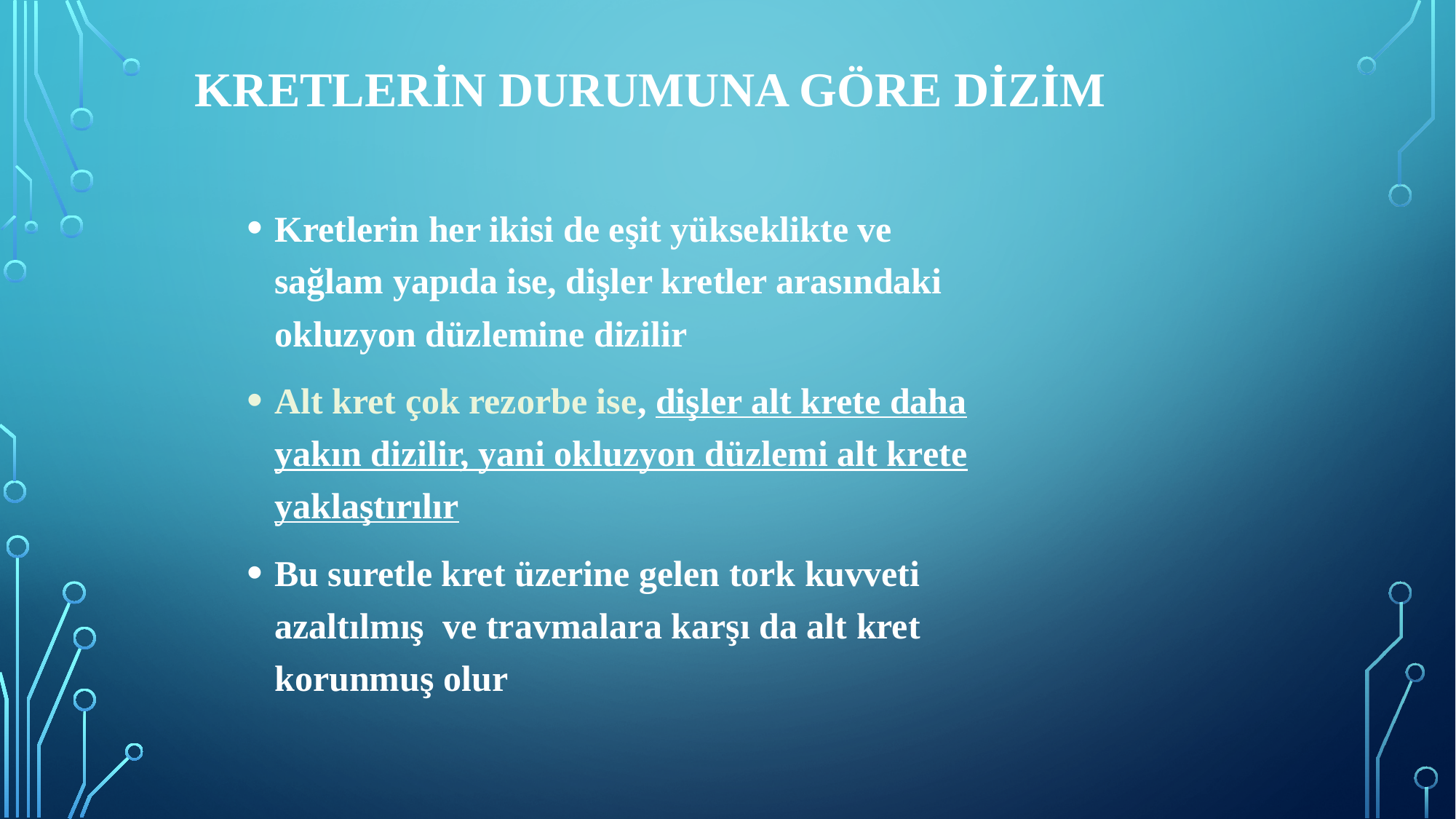

# Kretlerin durumuna göre dizim
Kretlerin her ikisi de eşit yükseklikte ve sağlam yapıda ise, dişler kretler arasındaki okluzyon düzlemine dizilir
Alt kret çok rezorbe ise, dişler alt krete daha yakın dizilir, yani okluzyon düzlemi alt krete yaklaştırılır
Bu suretle kret üzerine gelen tork kuvveti azaltılmış  ve travmalara karşı da alt kret korunmuş olur